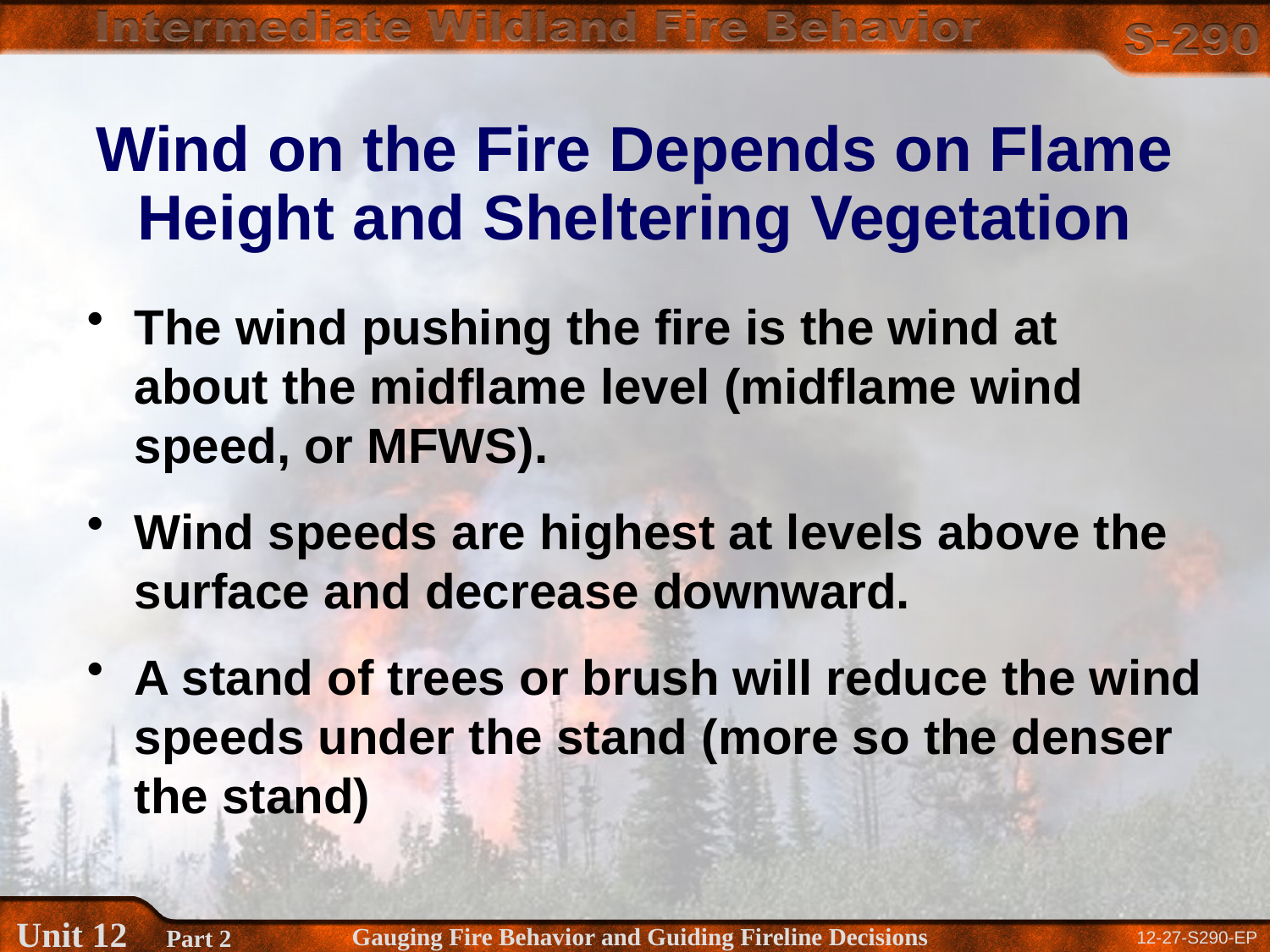

# Wind on the Fire Depends on Flame Height and Sheltering Vegetation
The wind pushing the fire is the wind at about the midflame level (midflame wind speed, or MFWS).
Wind speeds are highest at levels above the surface and decrease downward.
A stand of trees or brush will reduce the wind speeds under the stand (more so the denser the stand)